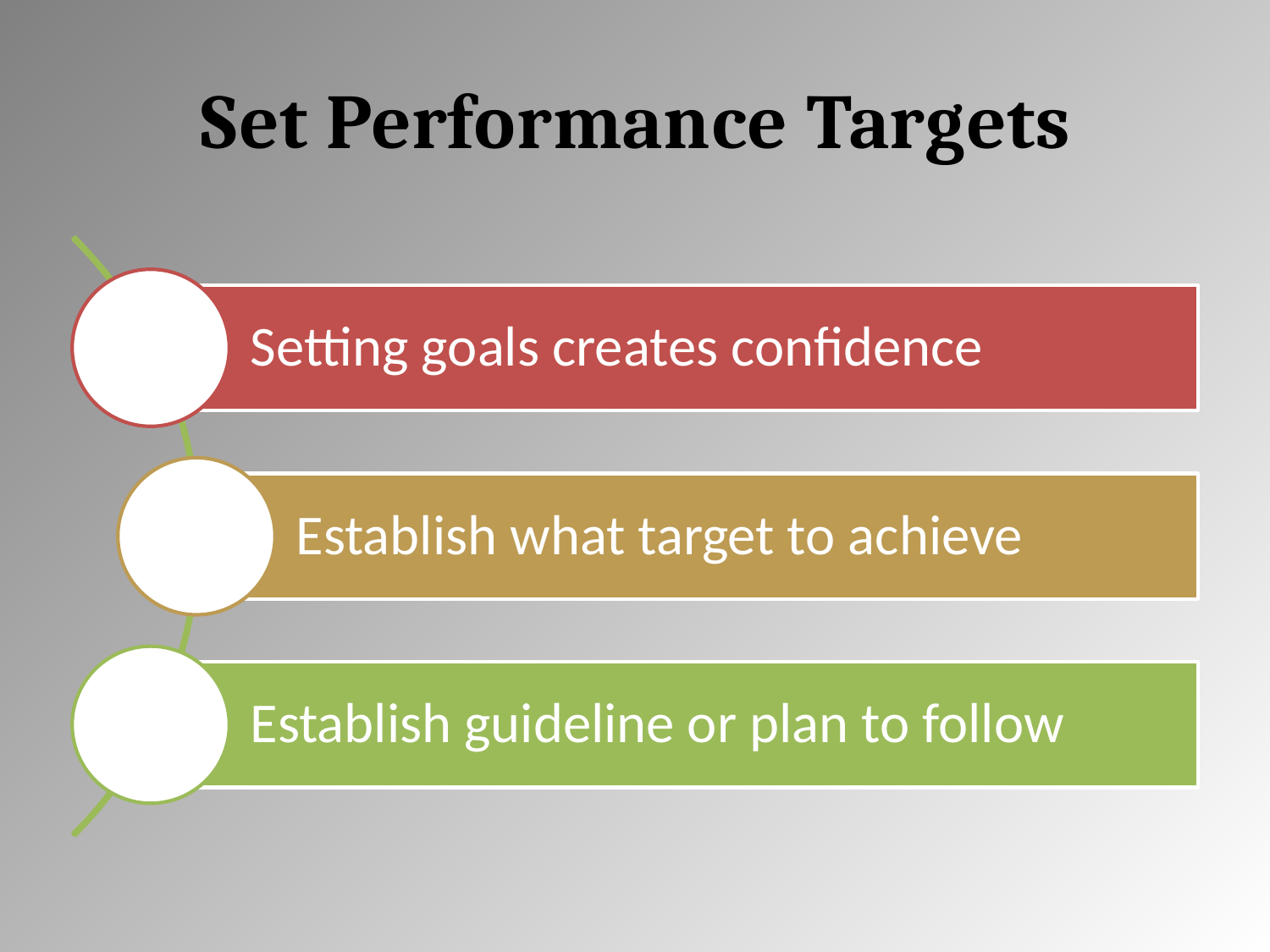

# Set Performance Targets
Setting goals creates confidence
Establish what target to achieve
Establish guideline or plan to follow